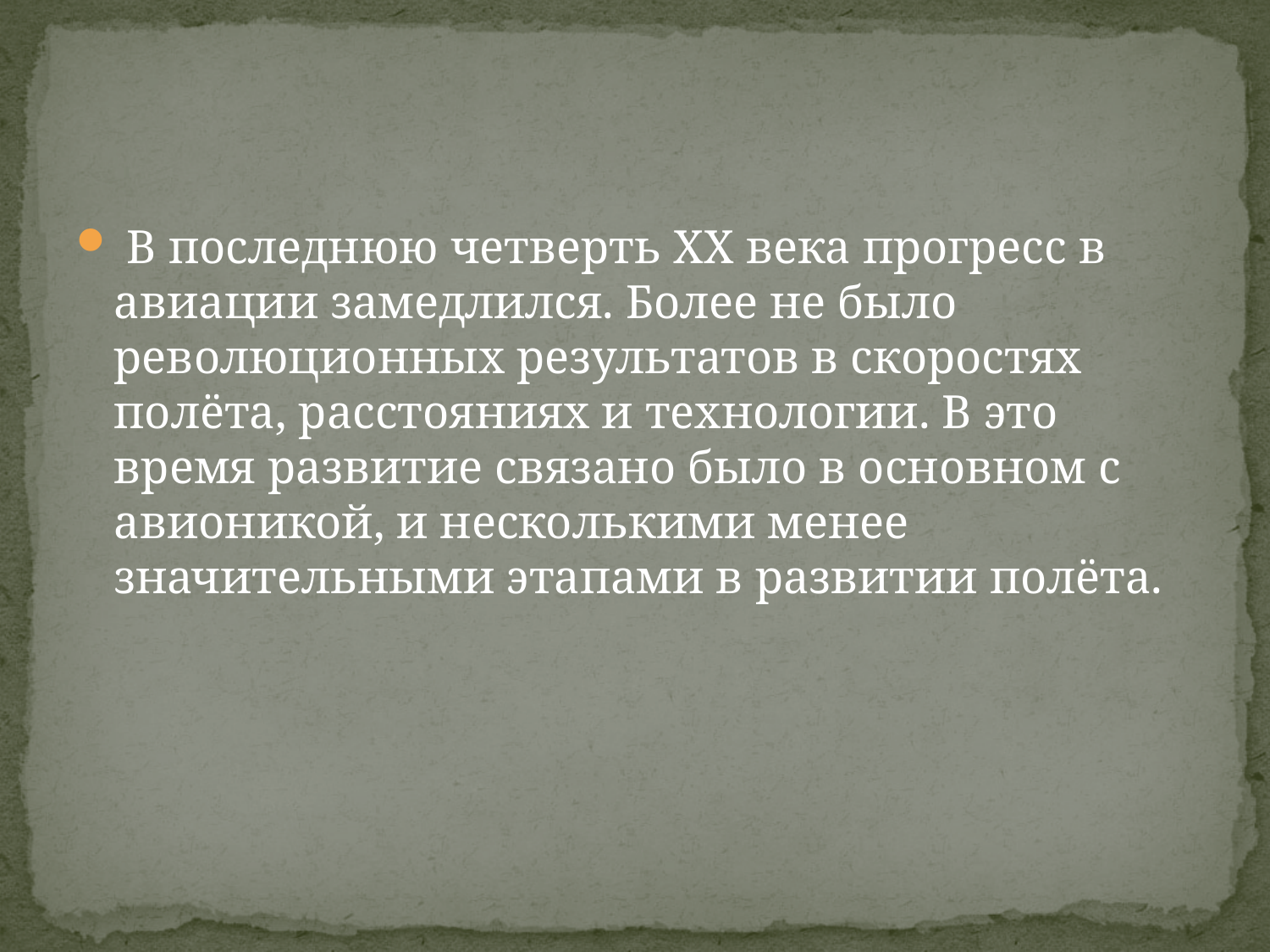

#
 В последнюю четверть XX века прогресс в авиации замедлился. Более не было революционных результатов в скоростях полёта, расстояниях и технологии. В это время развитие связано было в основном с авионикой, и несколькими менее значительными этапами в развитии полёта.